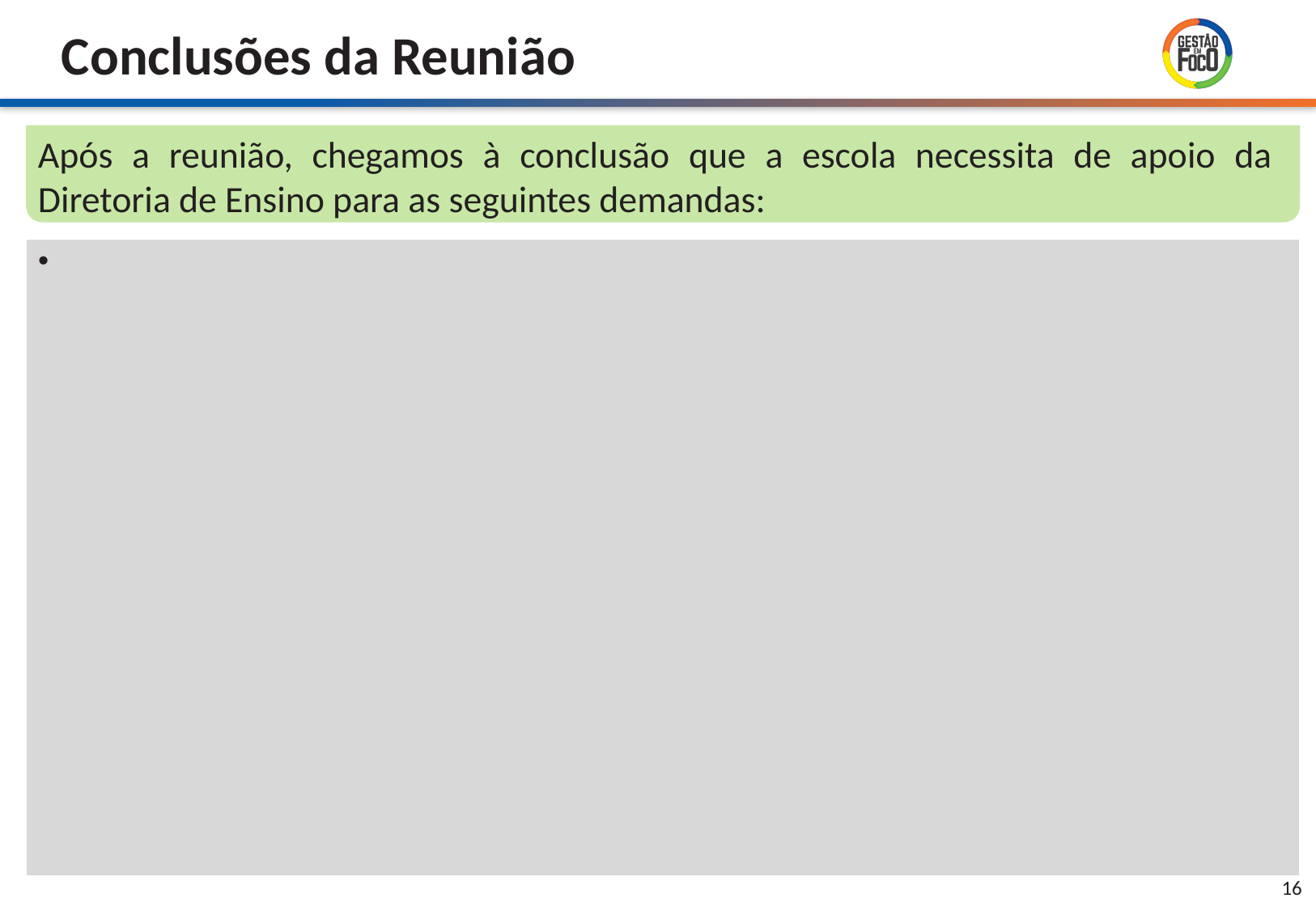

Após a reunião, chegamos à conclusão que a escola necessita de apoio da Diretoria de Ensino para as seguintes demandas:

|  |
| --- |